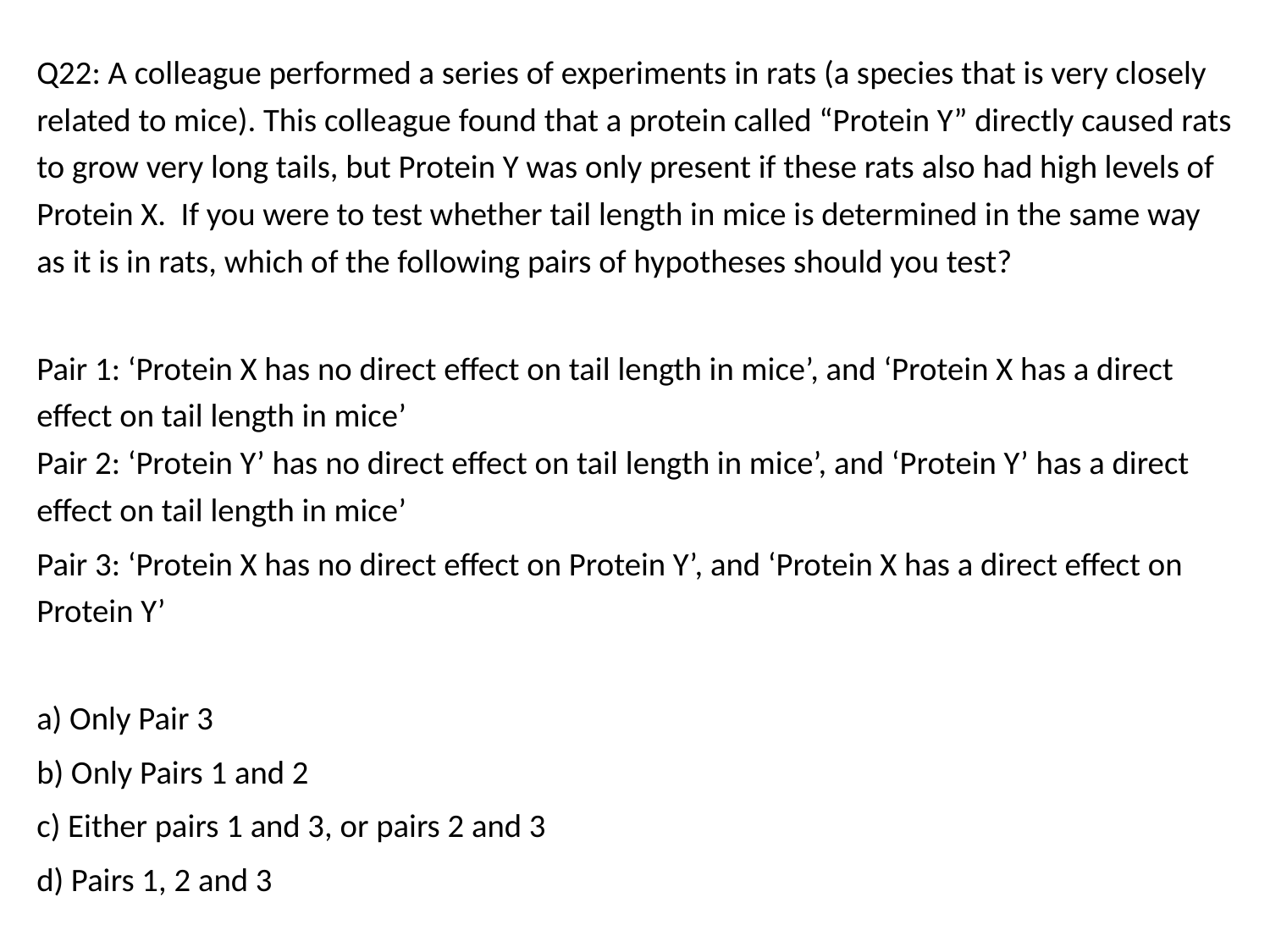

Q22: A colleague performed a series of experiments in rats (a species that is very closely related to mice). This colleague found that a protein called “Protein Y” directly caused rats to grow very long tails, but Protein Y was only present if these rats also had high levels of Protein X.  If you were to test whether tail length in mice is determined in the same way as it is in rats, which of the following pairs of hypotheses should you test?

Pair 1: ‘Protein X has no direct effect on tail length in mice’, and ‘Protein X has a direct effect on tail length in mice’
Pair 2: ‘Protein Y’ has no direct effect on tail length in mice’, and ‘Protein Y’ has a direct effect on tail length in mice’
Pair 3: ‘Protein X has no direct effect on Protein Y’, and ‘Protein X has a direct effect on Protein Y’

a) Only Pair 3
b) Only Pairs 1 and 2
c) Either pairs 1 and 3, or pairs 2 and 3
d) Pairs 1, 2 and 3